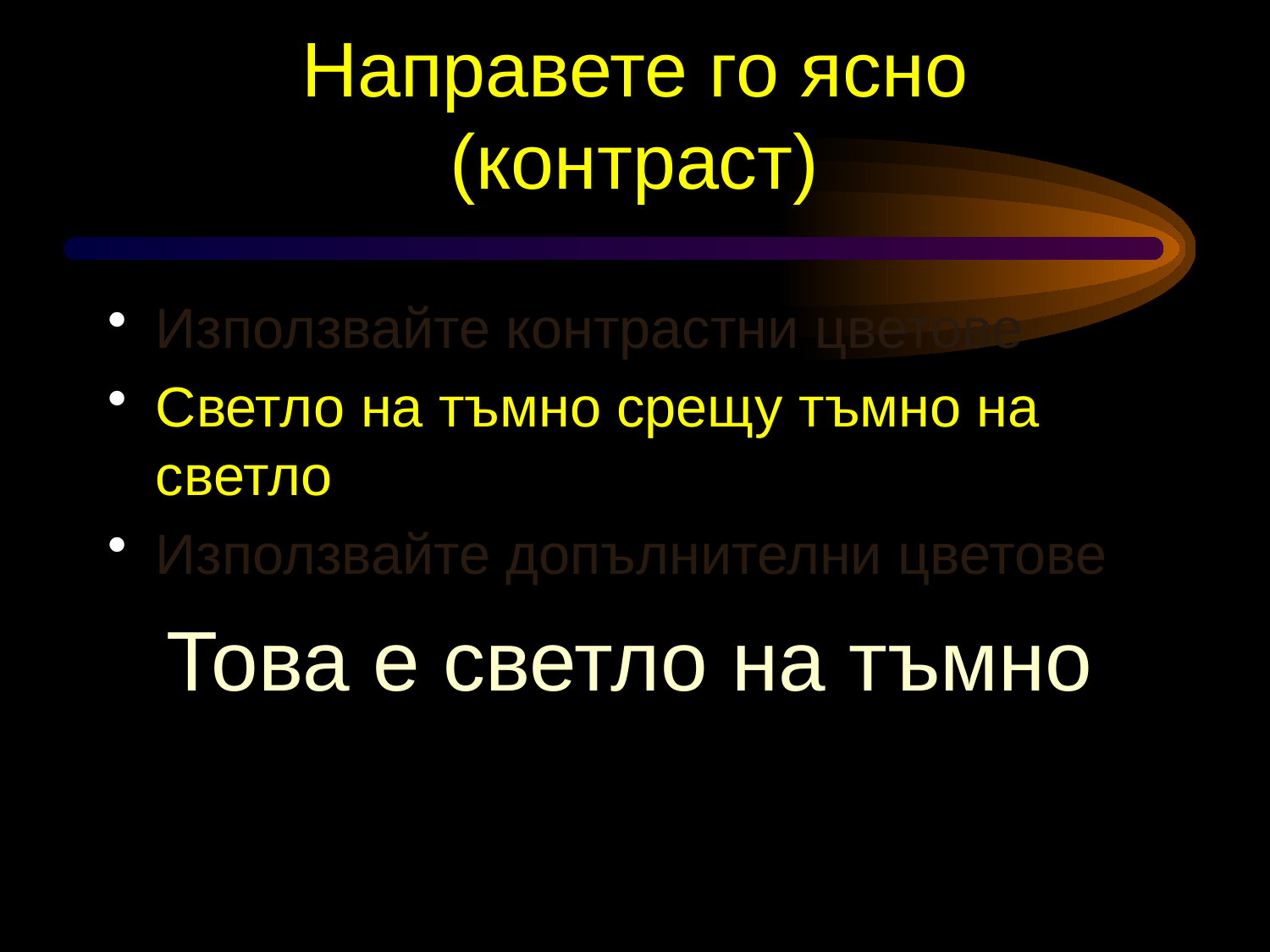

# Направете го ясно (контраст)
Използвайте контрастни цветове
Светло на тъмно срещу тъмно на светло
Използвайте допълнителни цветове
Това е светло на тъмно